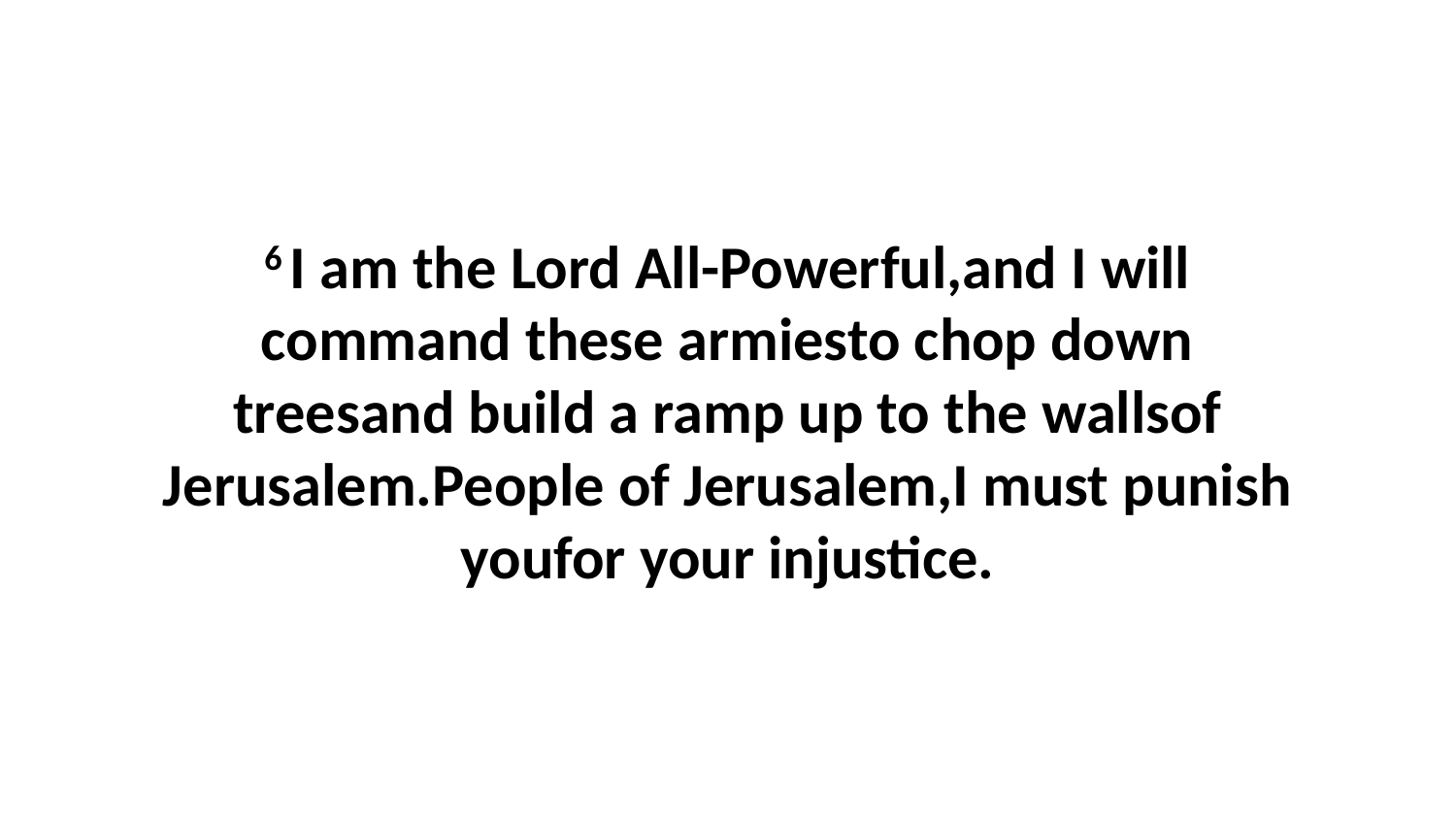

6 I am the Lord All-Powerful,and I will command these armiesto chop down treesand build a ramp up to the wallsof Jerusalem.People of Jerusalem,I must punish youfor your injustice.